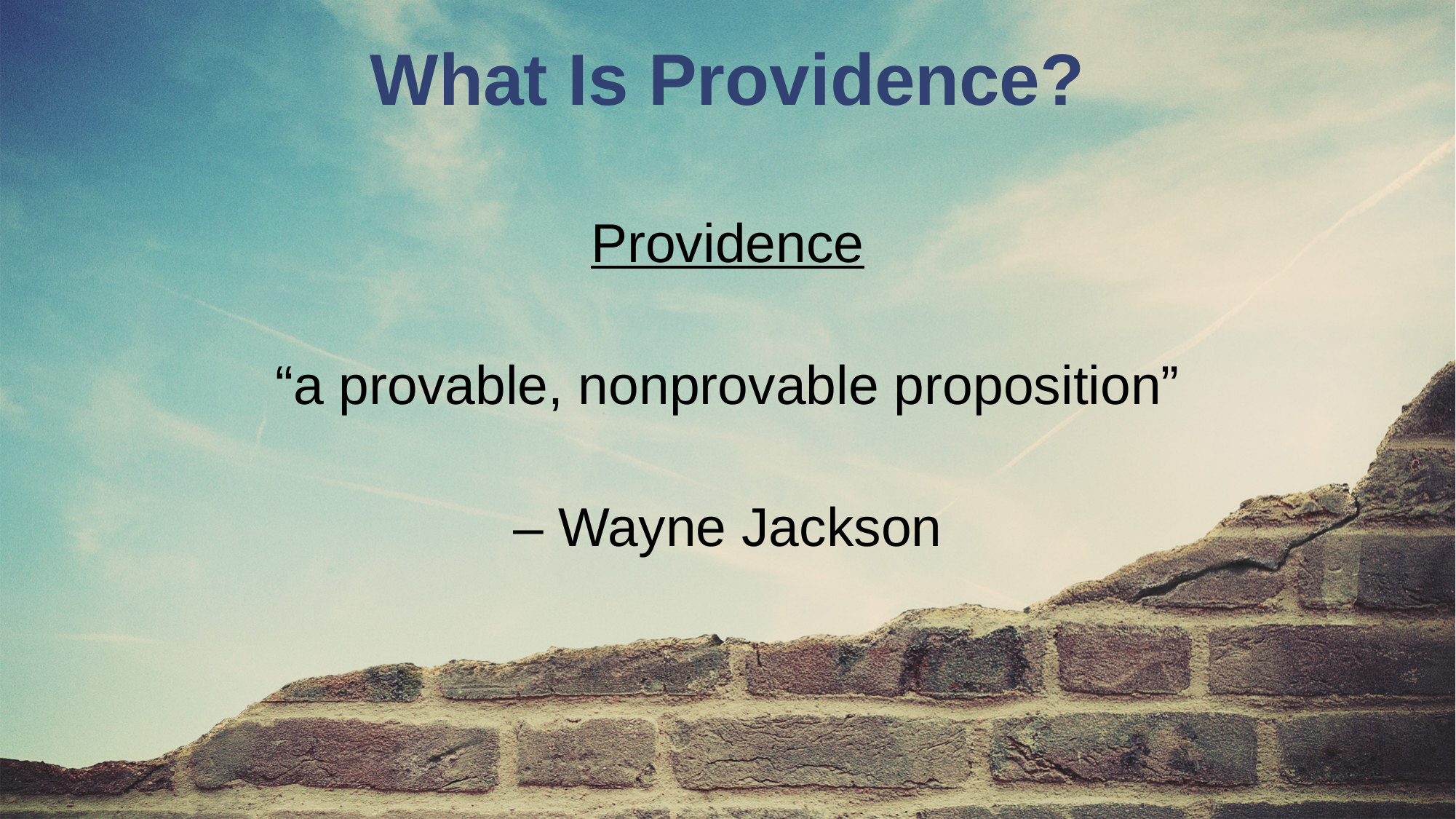

What Is Providence?
Providence
“a provable, nonprovable proposition”
– Wayne Jackson